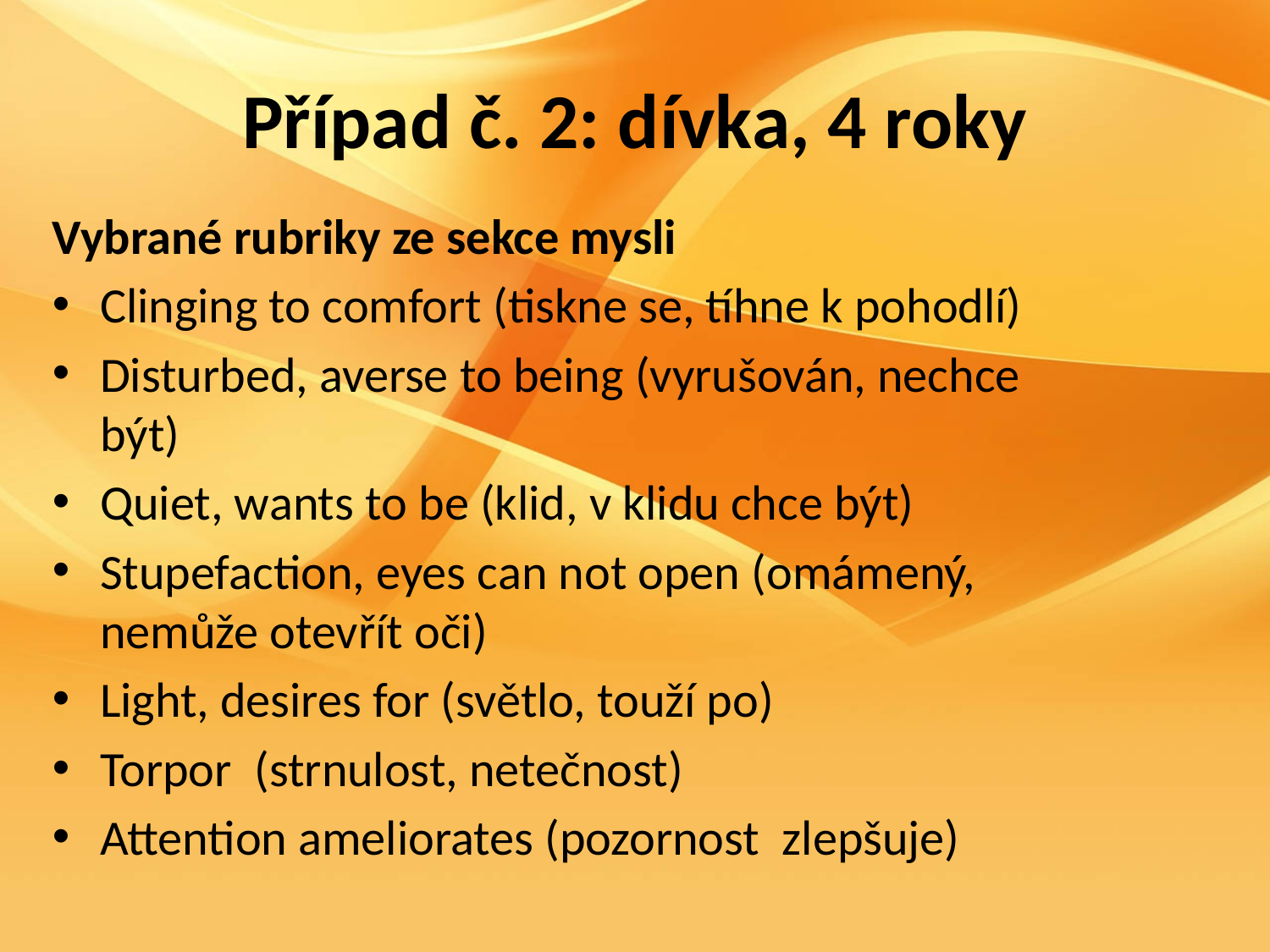

# Případ č. 2: dívka, 4 roky
Vybrané rubriky ze sekce mysli
Clinging to comfort (tiskne se, tíhne k pohodlí)
Disturbed, averse to being (vyrušován, nechce být)
Quiet, wants to be (klid, v klidu chce být)
Stupefaction, eyes can not open (omámený, nemůže otevřít oči)
Light, desires for (světlo, touží po)
Torpor  (strnulost, netečnost)
Attention ameliorates (pozornost  zlepšuje)